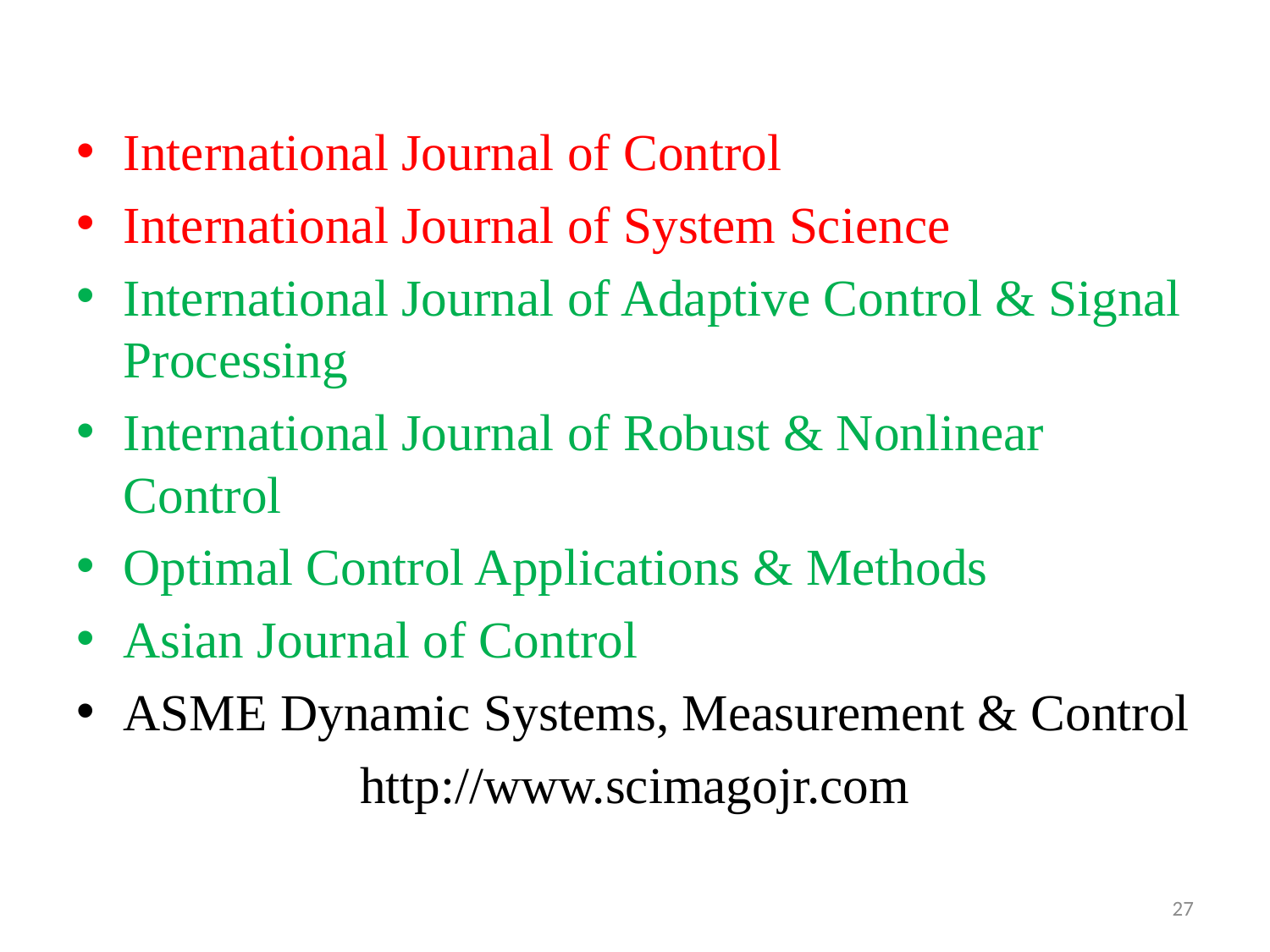

International Journal of Control
International Journal of System Science
International Journal of Adaptive Control & Signal Processing
International Journal of Robust & Nonlinear Control
Optimal Control Applications & Methods
Asian Journal of Control
ASME Dynamic Systems, Measurement & Control
http://www.scimagojr.com
27